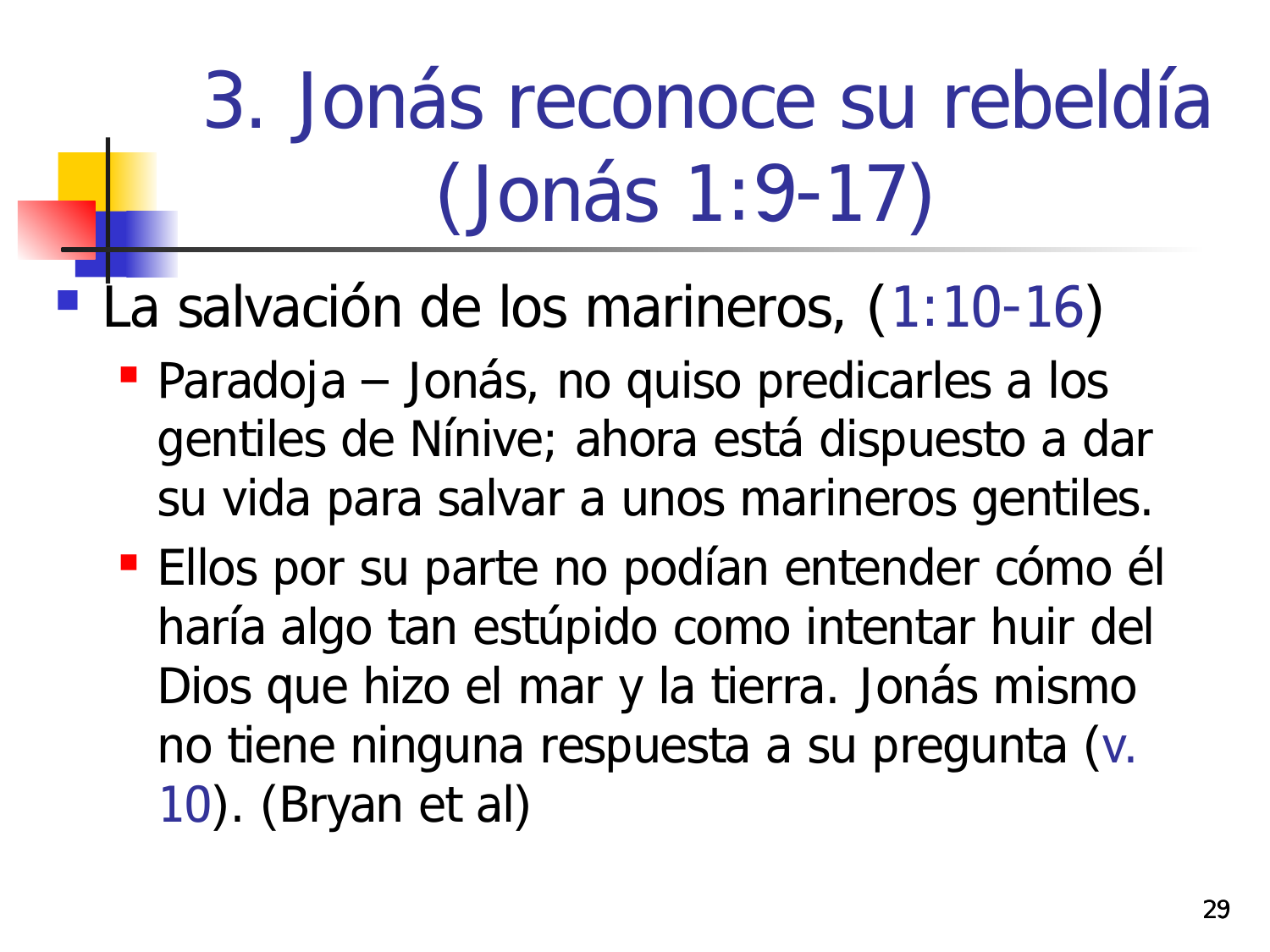

# Jonás reconoce su rebeldía       (Jonás 1:9-17)
La salvación de los marineros, (1:10-16)
Paradoja – Jonás, no quiso predicarles a los gentiles de Nínive; ahora está dispuesto a dar su vida para salvar a unos marineros gentiles.
Ellos por su parte no podían entender cómo él haría algo tan estúpido como intentar huir del Dios que hizo el mar y la tierra. Jonás mismo no tiene ninguna respuesta a su pregunta (v. 10). (Bryan et al)

29
29